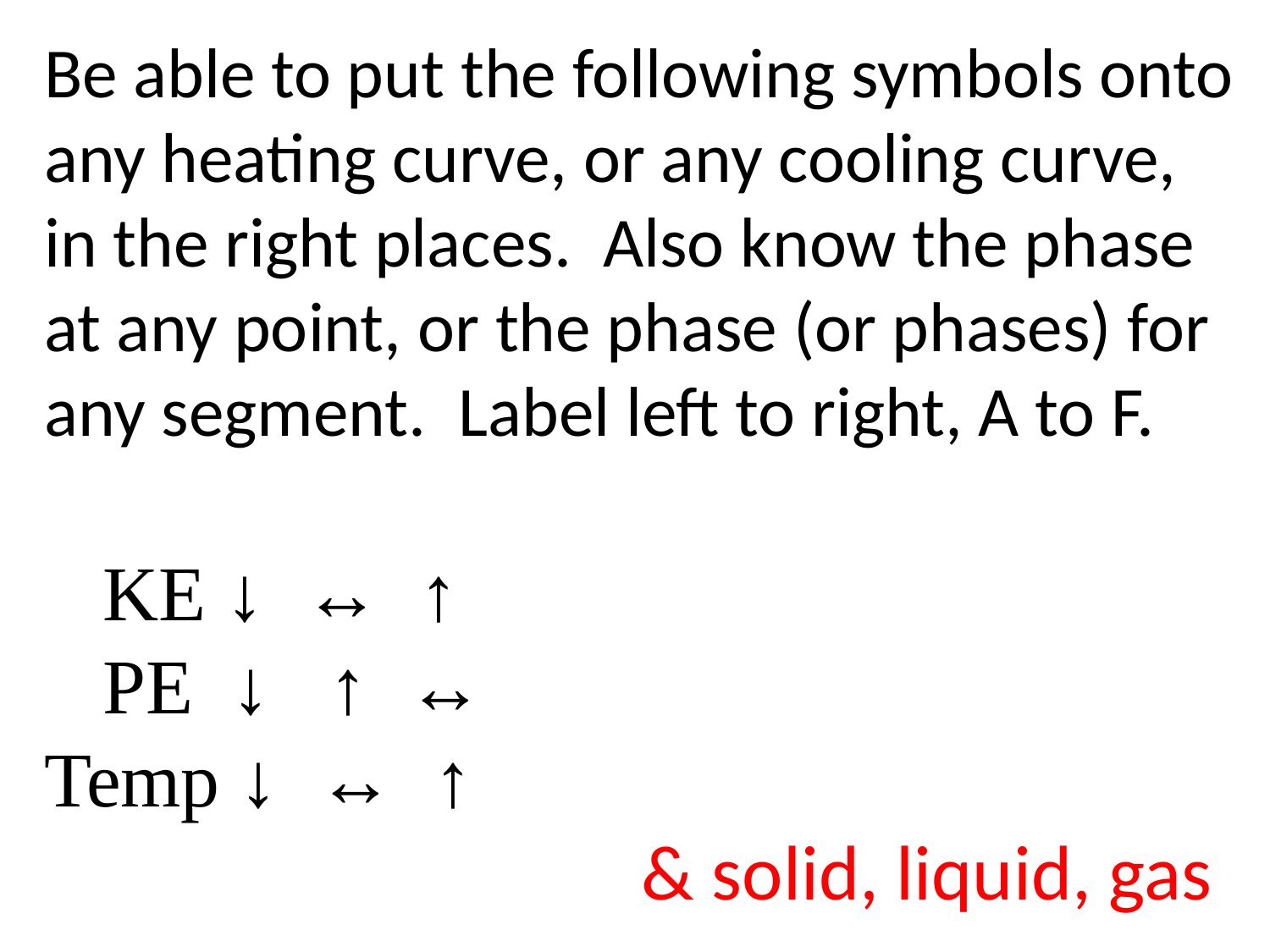

Be able to put the following symbols onto any heating curve, or any cooling curve, in the right places.  Also know the phase at any point, or the phase (or phases) for any segment.  Label left to right, A to F.

   KE ↓  ↔  ↑
   PE  ↓   ↑  ↔
Temp ↓  ↔  ↑
                                  & solid, liquid, gas